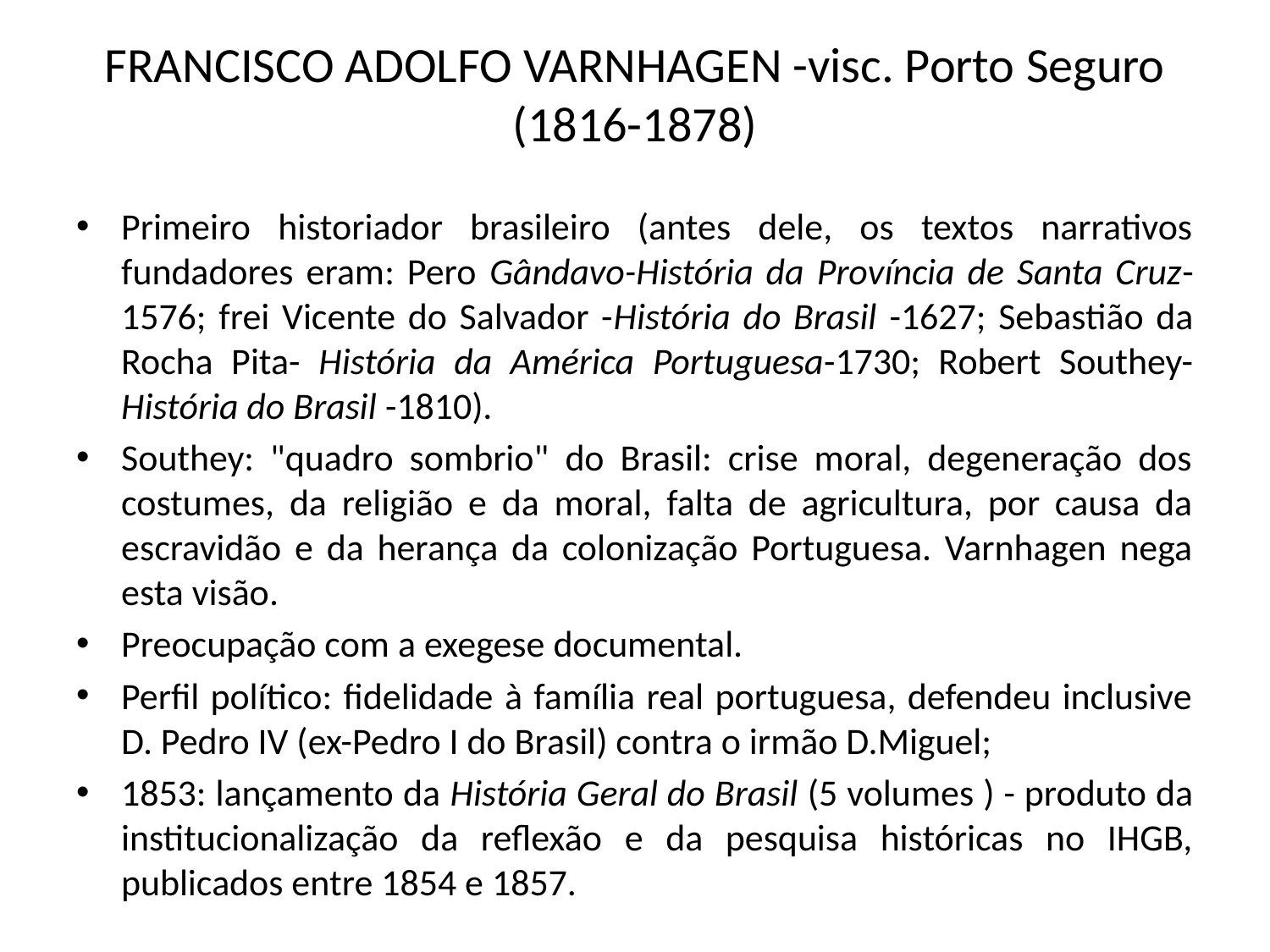

# FRANCISCO ADOLFO VARNHAGEN -visc. Porto Seguro (1816-1878)
Primeiro historiador brasileiro (antes dele, os textos narrativos fundadores eram: Pero Gândavo-História da Província de Santa Cruz-1576; frei Vicente do Salvador -História do Brasil -1627; Sebastião da Rocha Pita- História da América Portuguesa-1730; Robert Southey- História do Brasil -1810).
Southey: "quadro sombrio" do Brasil: crise moral, degeneração dos costumes, da religião e da moral, falta de agricultura, por causa da escravidão e da herança da colonização Portuguesa. Varnhagen nega esta visão.
Preocupação com a exegese documental.
Perfil político: fidelidade à família real portuguesa, defendeu inclusive D. Pedro IV (ex-Pedro I do Brasil) contra o irmão D.Miguel;
1853: lançamento da História Geral do Brasil (5 volumes ) - produto da institucionalização da reflexão e da pesquisa históricas no IHGB, publicados entre 1854 e 1857.